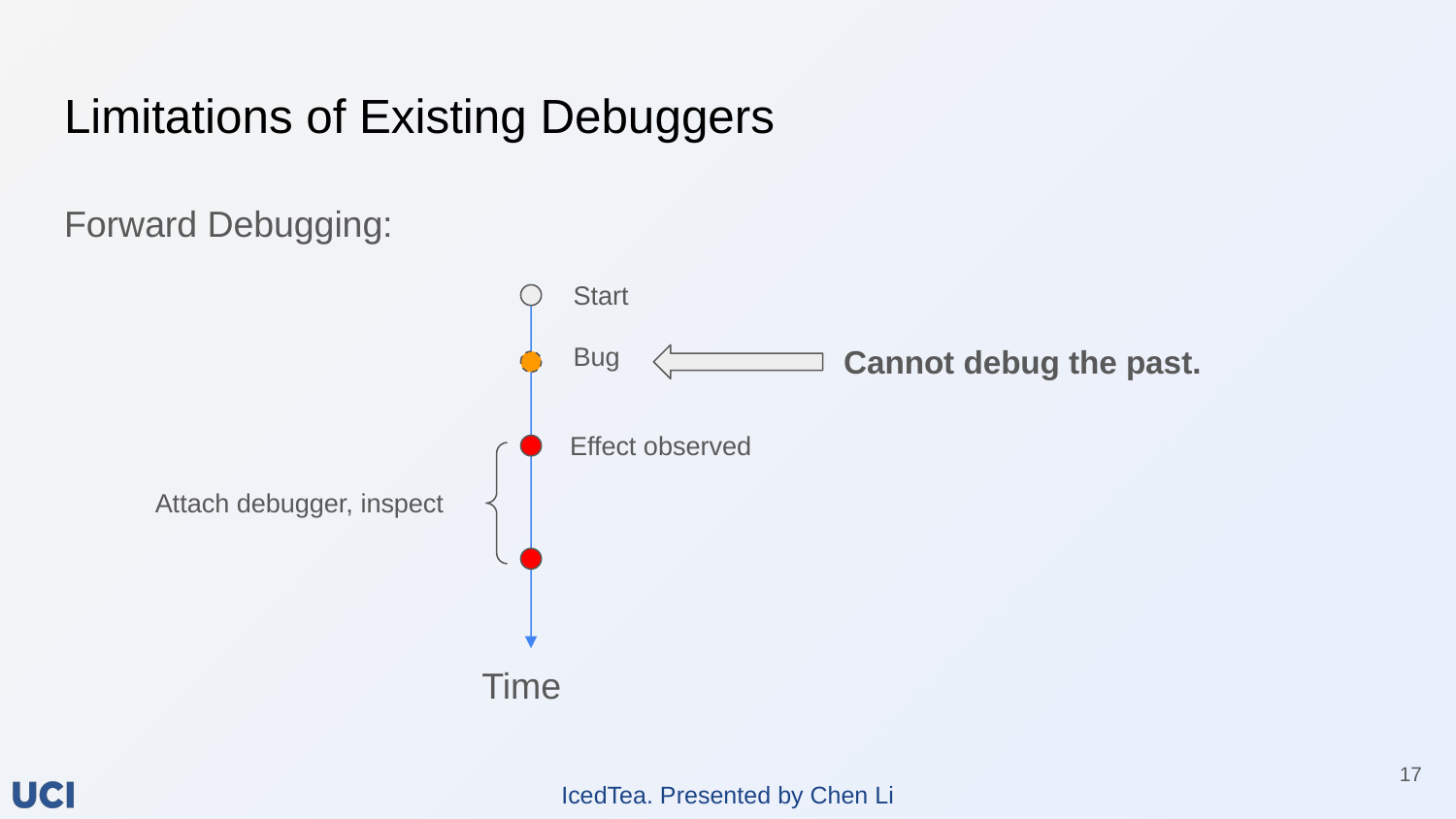

# Limitations of Existing Debuggers
Forward Debugging:
Start

Bug
Cannot debug the past.

Effect observed

Attach debugger, inspect

Time
17